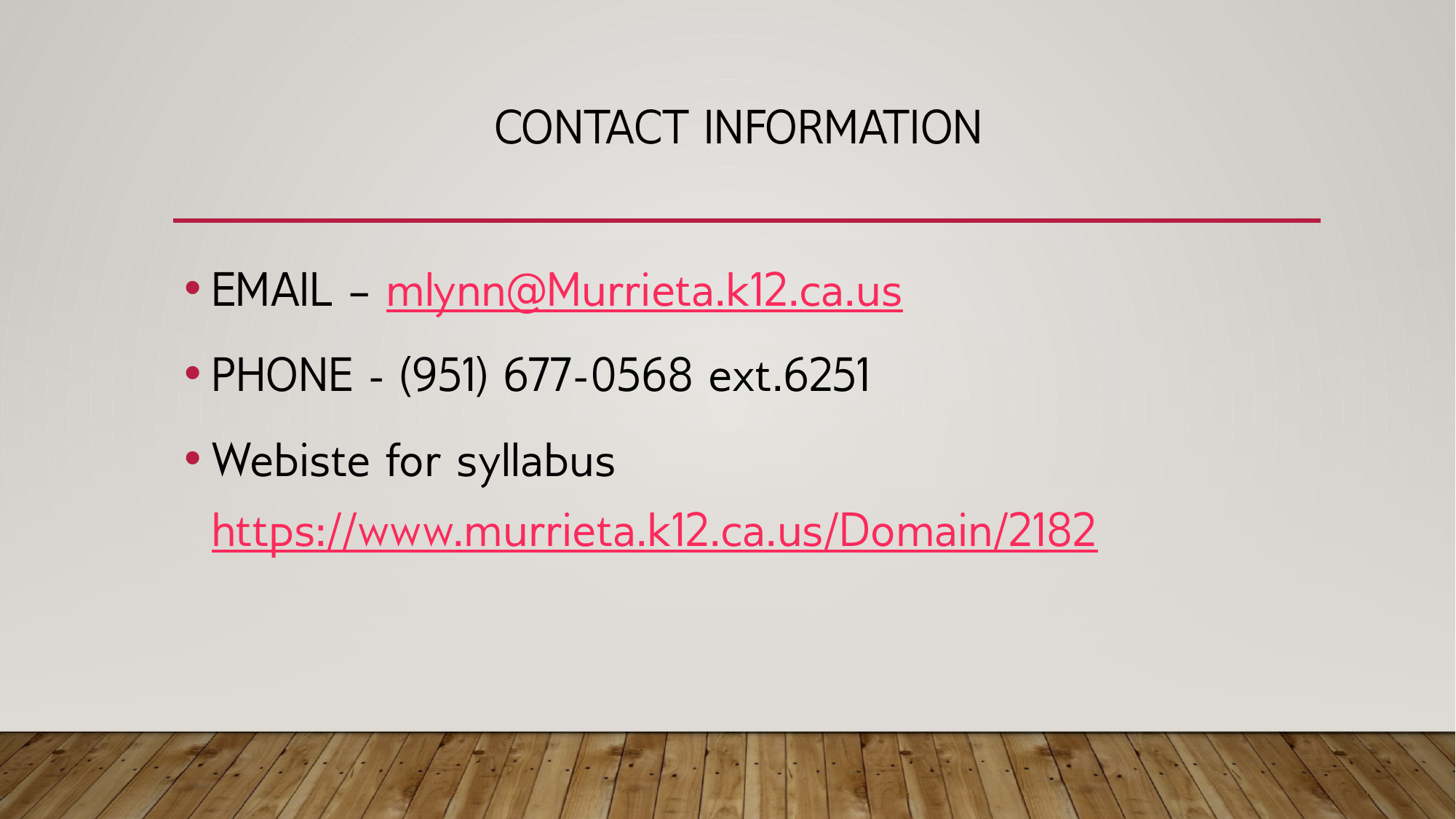

# CONTACT INFORMATION
EMAIL – mlynn@Murrieta.k12.ca.us
PHONE - (951) 677-0568 ext.6251
Webiste for syllabus https://www.murrieta.k12.ca.us/Domain/2182